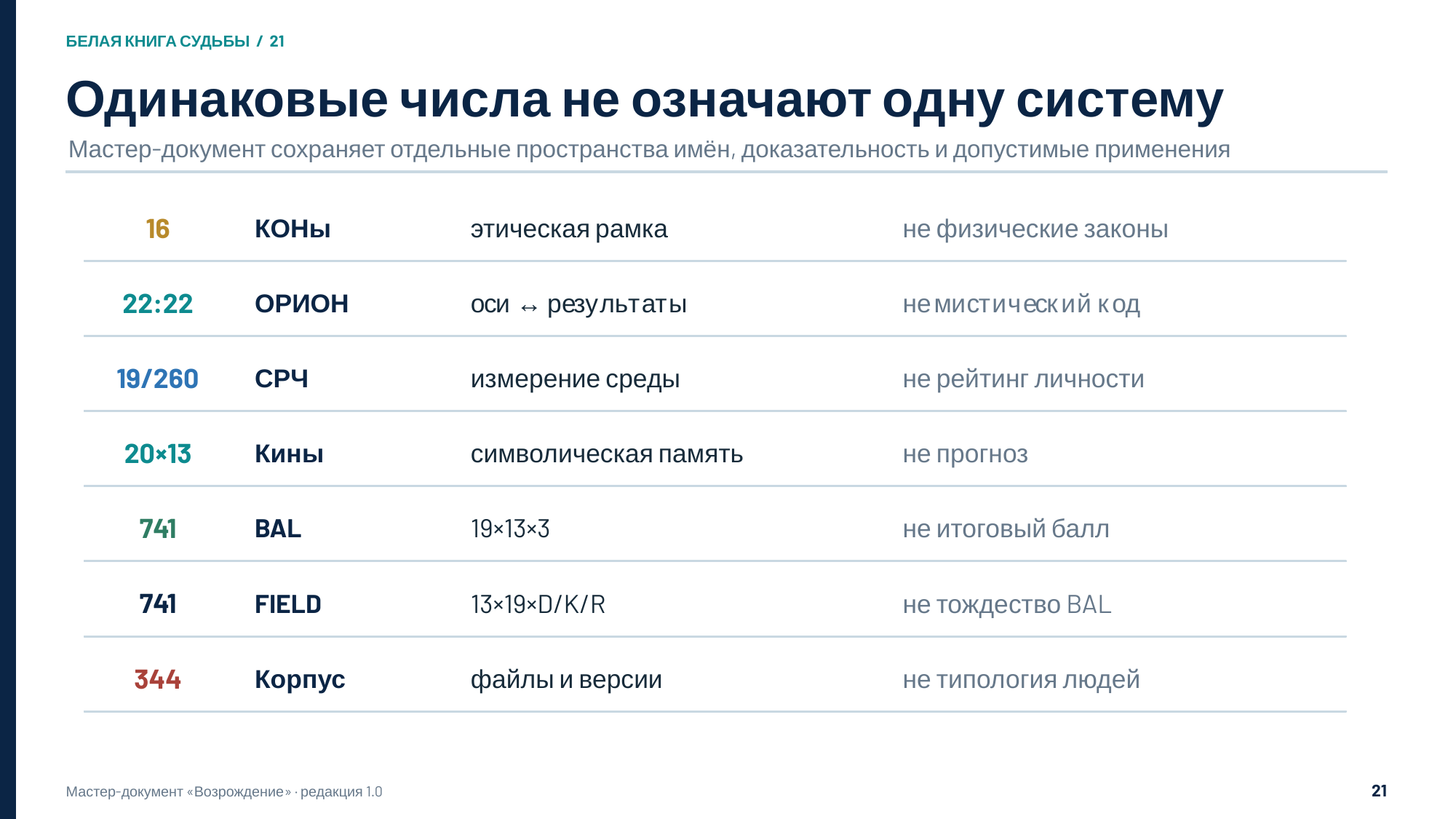

БЕЛАЯ КНИГА СУДЬБЫ  /  21
Одинаковые числа не означают одну систему
Мастер-документ сохраняет отдельные пространства имён, доказательность и допустимые применения

16
КОНы
этическая рамка
не физические законы

22:22
ОРИОН
оси ↔ результаты
не мистический код

19/260
СРЧ
измерение среды
не рейтинг личности

20×13
Кины
символическая память
не прогноз

741
BAL
19×13×3
не итоговый балл

741
FIELD
13×19×D/K/R
не тождество BAL

344
Корпус
файлы и версии
не типология людей

21
Мастер-документ «Возрождение» · редакция 1.0